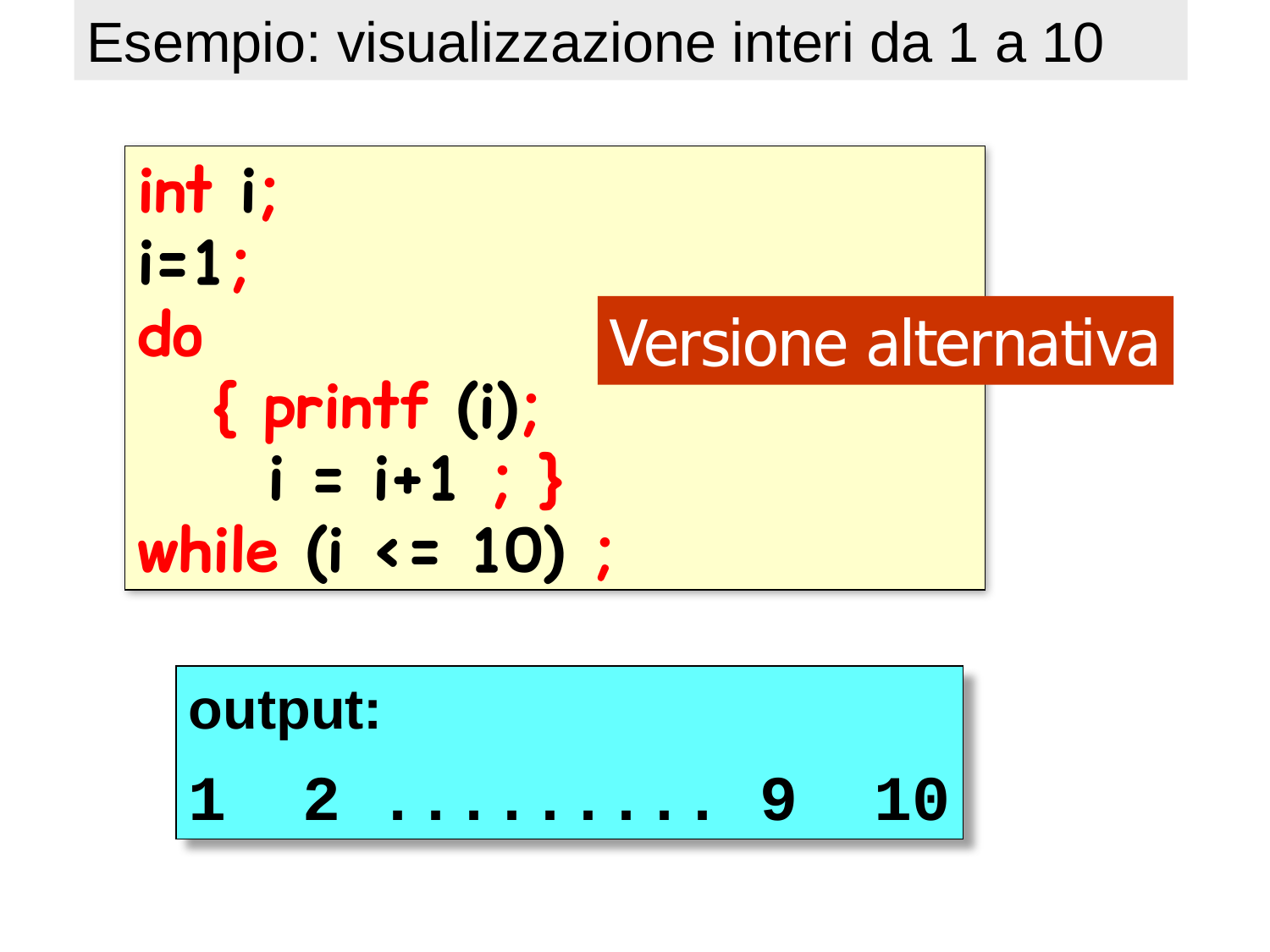

Esempio: visualizzazione interi da 1 a 10
int i;
i=1;
do
   { printf (i);
     i = i+1 ; }
while (i <= 10) ;
Versione alternativa
output:

1  2 ......... 9  10